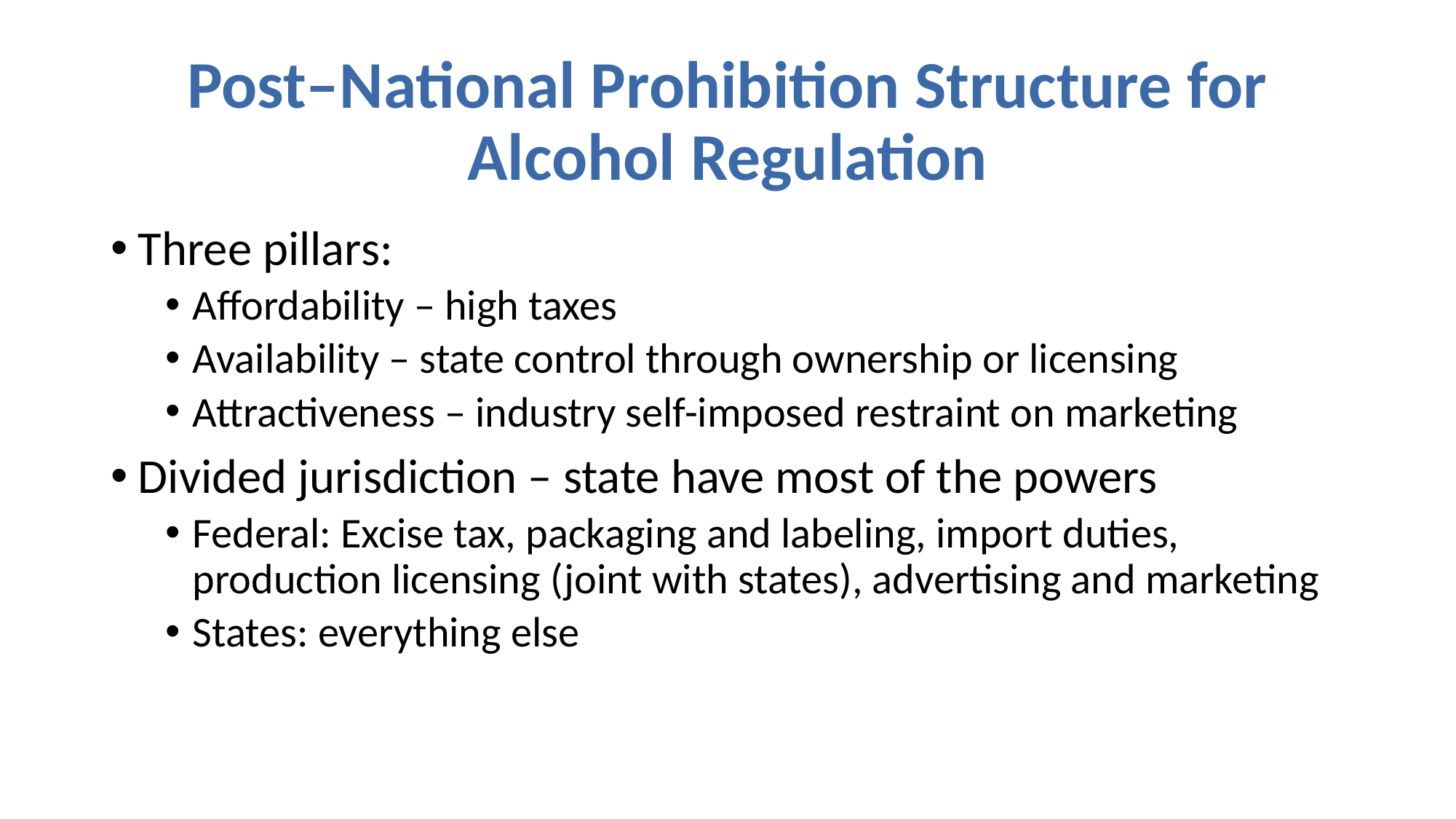

# Post–National Prohibition Structure for Alcohol Regulation
Three pillars:
Affordability – high taxes
Availability – state control through ownership or licensing
Attractiveness – industry self-imposed restraint on marketing
Divided jurisdiction – state have most of the powers
Federal: Excise tax, packaging and labeling, import duties, production licensing (joint with states), advertising and marketing
States: everything else